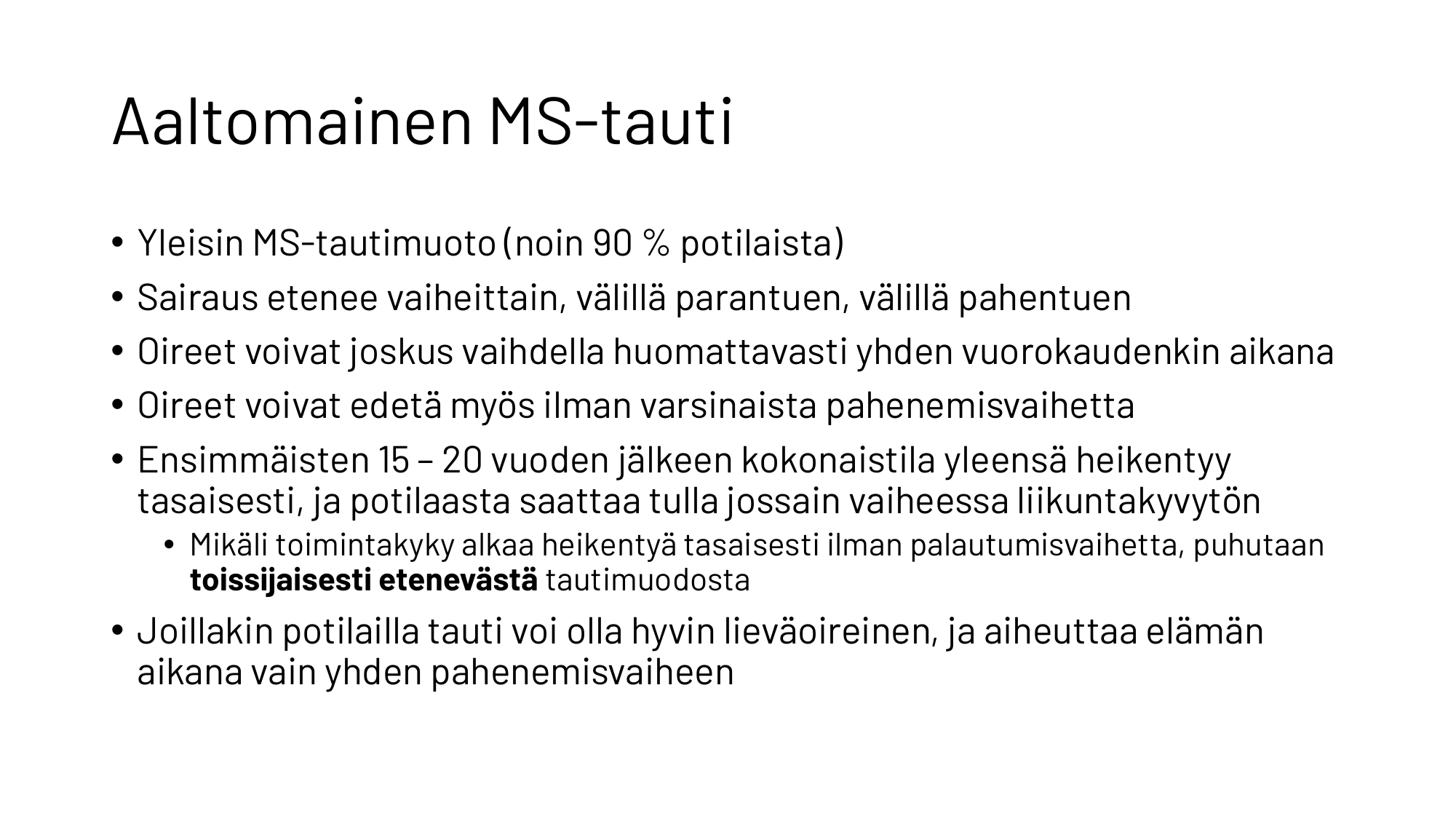

# Aaltomainen MS-tauti
Yleisin MS-tautimuoto (noin 90 % potilaista)
Sairaus etenee vaiheittain, välillä parantuen, välillä pahentuen
Oireet voivat joskus vaihdella huomattavasti yhden vuorokaudenkin aikana
Oireet voivat edetä myös ilman varsinaista pahenemisvaihetta
Ensimmäisten 15 – 20 vuoden jälkeen kokonaistila yleensä heikentyy tasaisesti, ja potilaasta saattaa tulla jossain vaiheessa liikuntakyvytön
Mikäli toimintakyky alkaa heikentyä tasaisesti ilman palautumisvaihetta, puhutaan toissijaisesti etenevästä tautimuodosta
Joillakin potilailla tauti voi olla hyvin lieväoireinen, ja aiheuttaa elämän aikana vain yhden pahenemisvaiheen